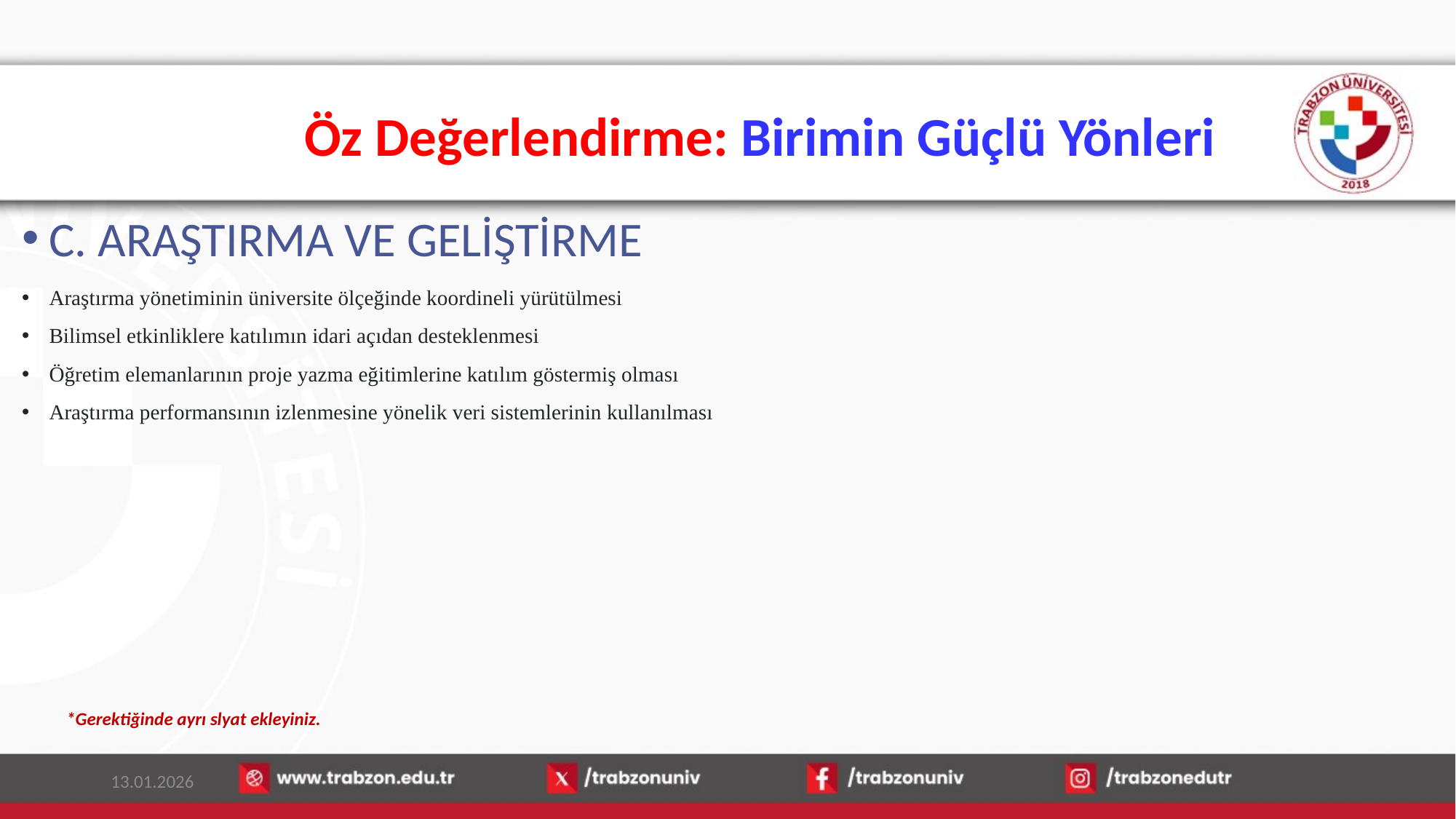

# Öz Değerlendirme: Birimin Güçlü Yönleri
C. ARAŞTIRMA VE GELİŞTİRME
Araştırma yönetiminin üniversite ölçeğinde koordineli yürütülmesi
Bilimsel etkinliklere katılımın idari açıdan desteklenmesi
Öğretim elemanlarının proje yazma eğitimlerine katılım göstermiş olması
Araştırma performansının izlenmesine yönelik veri sistemlerinin kullanılması

*Gerektiğinde ayrı slyat ekleyiniz.
13.01.2026
92